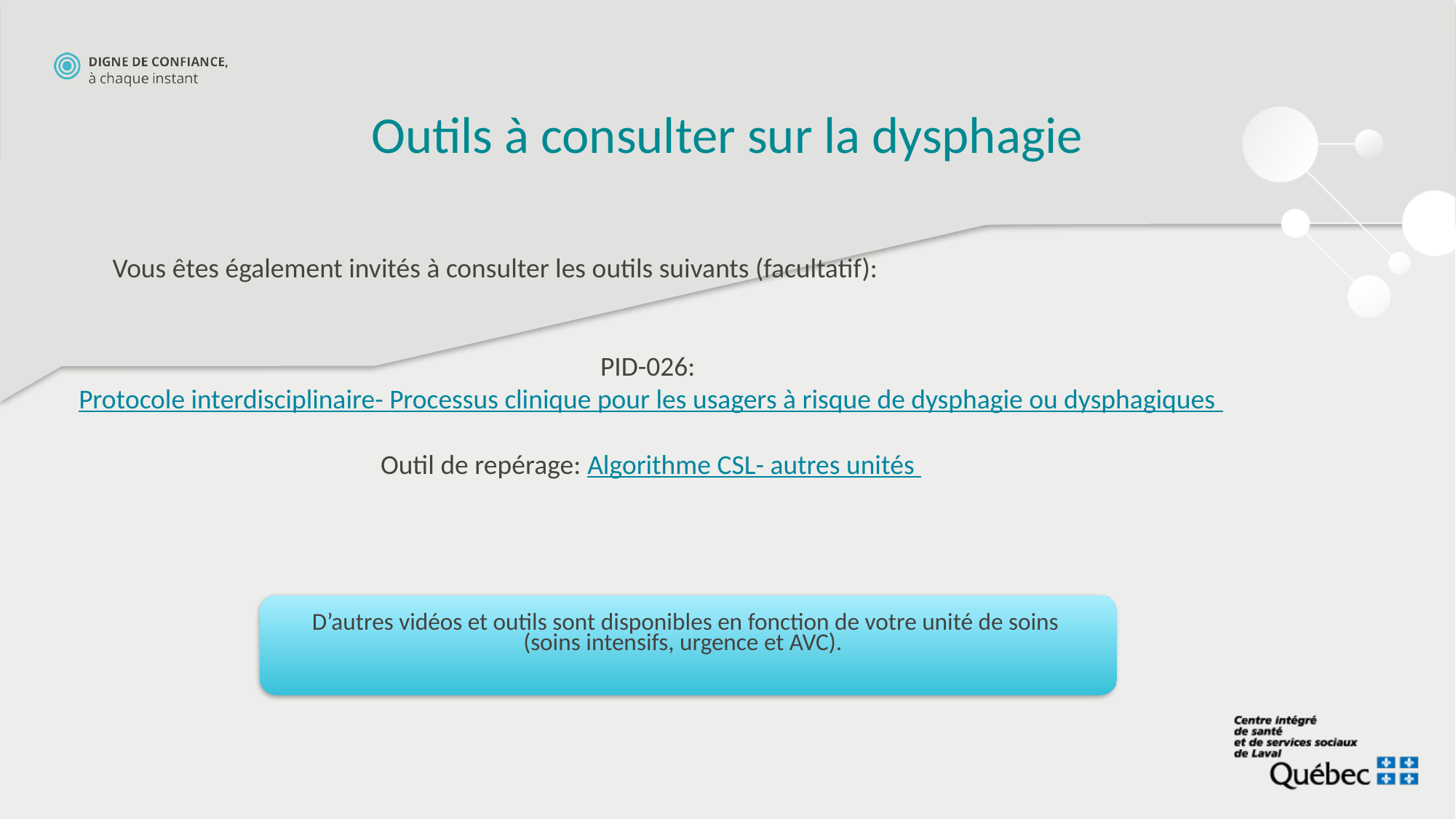

Outils à consulter sur la dysphagie
Vous êtes également invités à consulter les outils suivants (facultatif):

PID-026: Protocole interdisciplinaire- Processus clinique pour les usagers à risque de dysphagie ou dysphagiques

Outil de repérage: Algorithme CSL- autres unités

D’autres vidéos et outils sont disponibles en fonction de votre unité de soins
(soins intensifs, urgence et AVC).